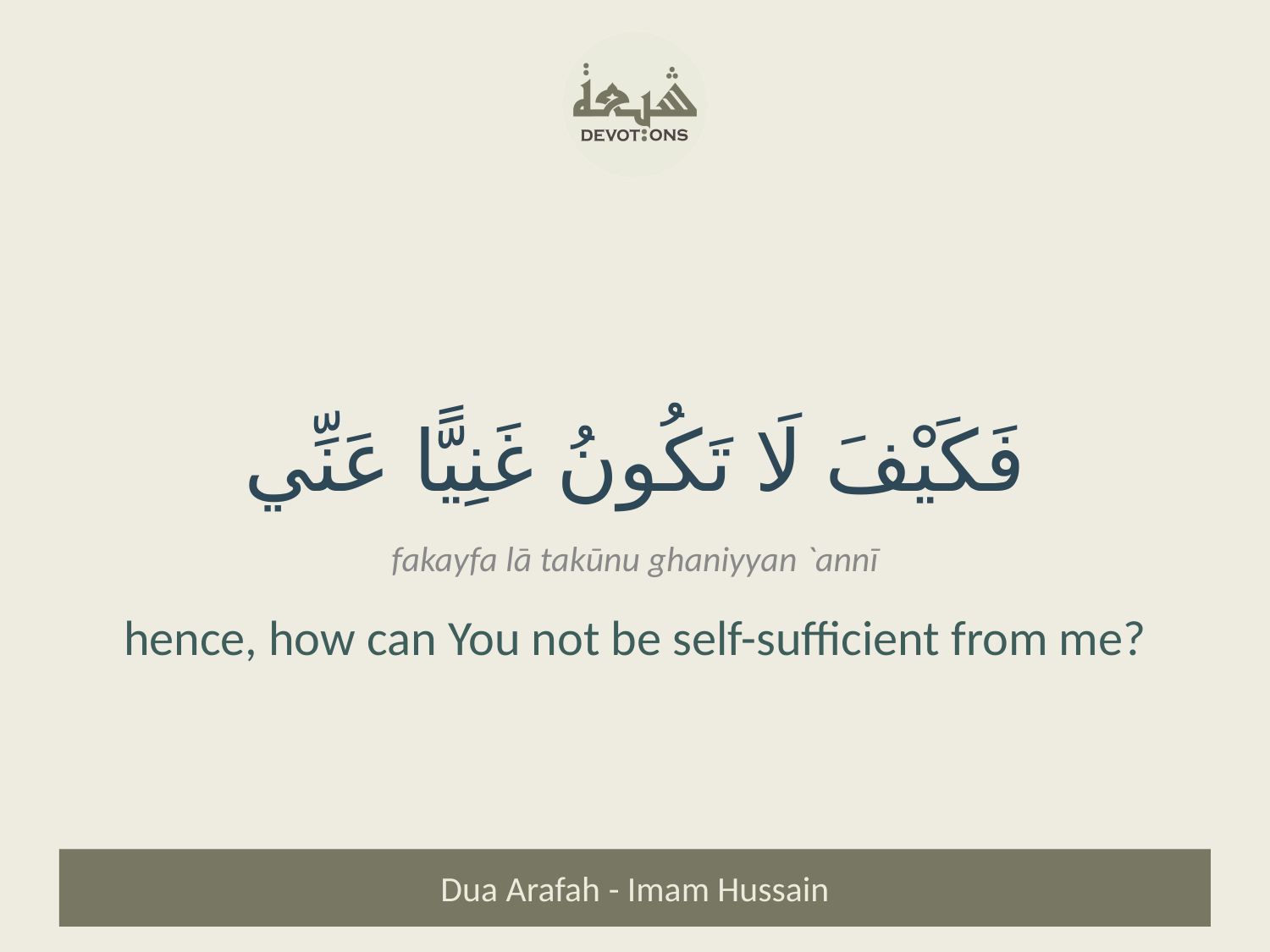

فَكَيْفَ لَا تَكُونُ غَنِيًّا عَنِّي
fakayfa lā takūnu ghaniyyan `annī
hence, how can You not be self-sufficient from me?
Dua Arafah - Imam Hussain